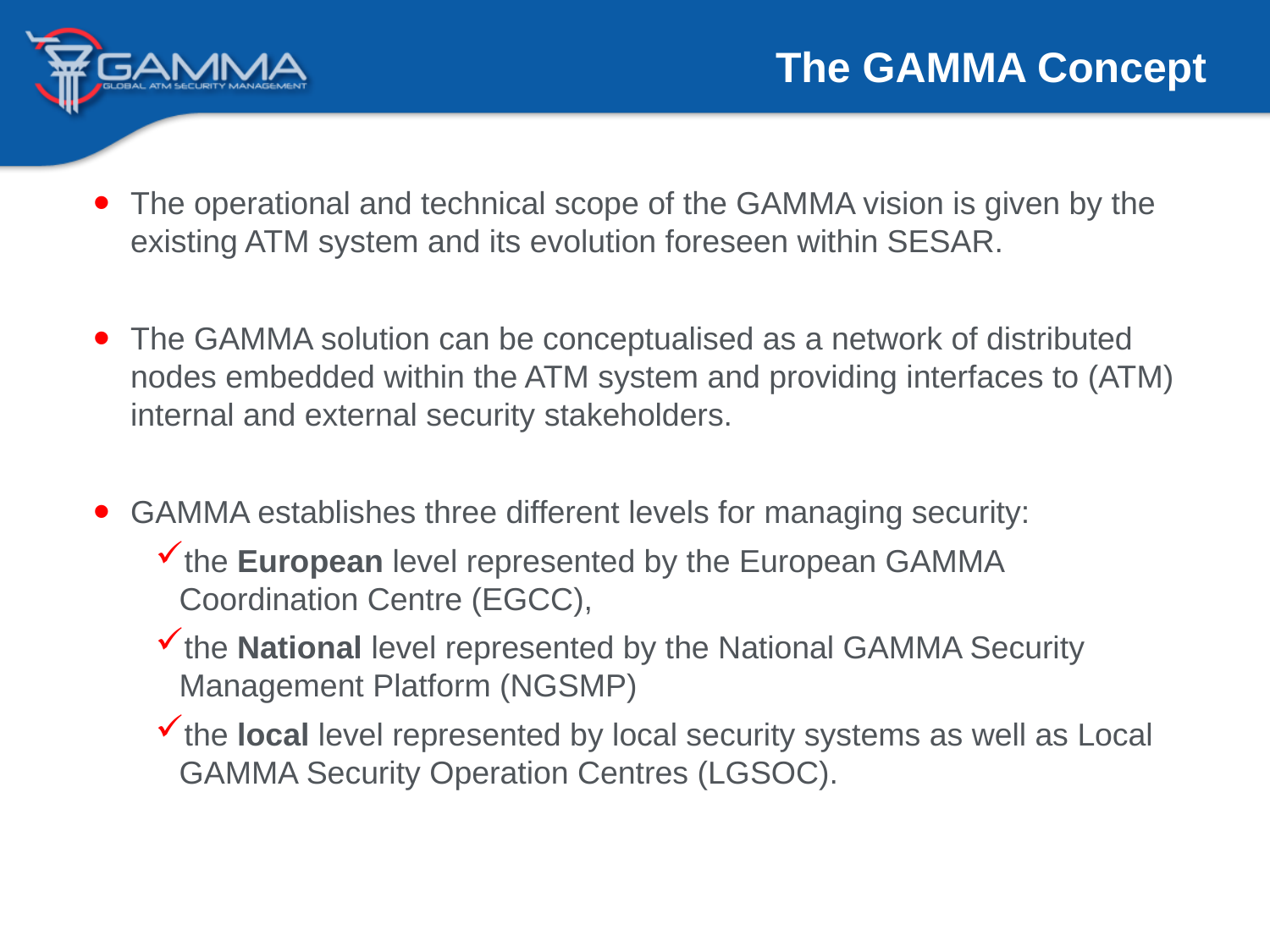

# The GAMMA Concept
The operational and technical scope of the GAMMA vision is given by the existing ATM system and its evolution foreseen within SESAR.

The GAMMA solution can be conceptualised as a network of distributed nodes embedded within the ATM system and providing interfaces to (ATM) internal and external security stakeholders.

GAMMA establishes three different levels for managing security:
the European level represented by the European GAMMA Coordination Centre (EGCC),
the National level represented by the National GAMMA Security Management Platform (NGSMP)
the local level represented by local security systems as well as Local GAMMA Security Operation Centres (LGSOC).